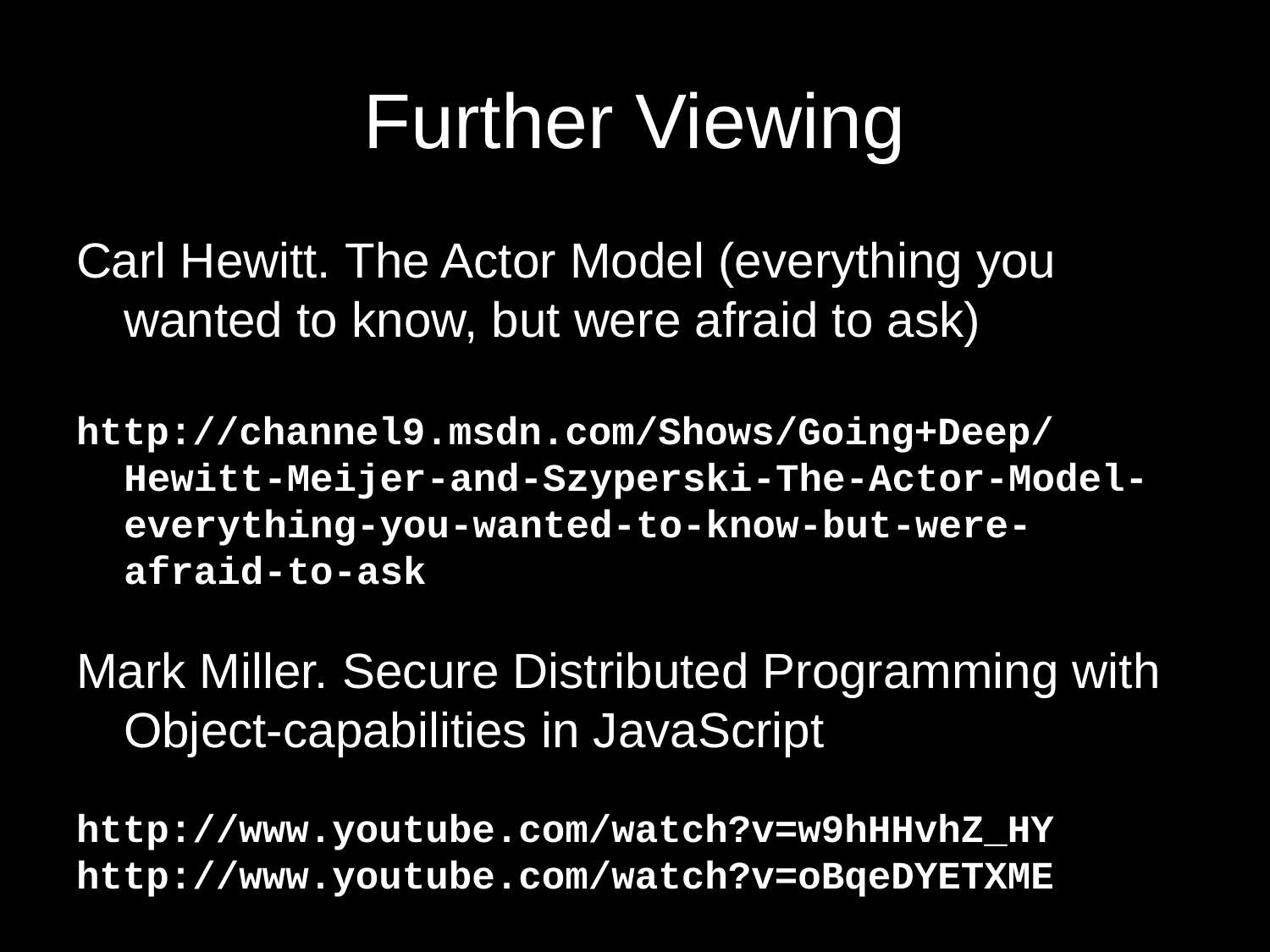

# Further Viewing
Carl Hewitt. The Actor Model (everything you wanted to know, but were afraid to ask)

http://channel9.msdn.com/Shows/Going+Deep/
Hewitt-Meijer-and-Szyperski-The-Actor-Model-everything-you-wanted-to-know-but-were-afraid-to-ask

Mark Miller. Secure Distributed Programming with Object-capabilities in JavaScript

http://www.youtube.com/watch?v=w9hHHvhZ_HY
http://www.youtube.com/watch?v=oBqeDYETXME